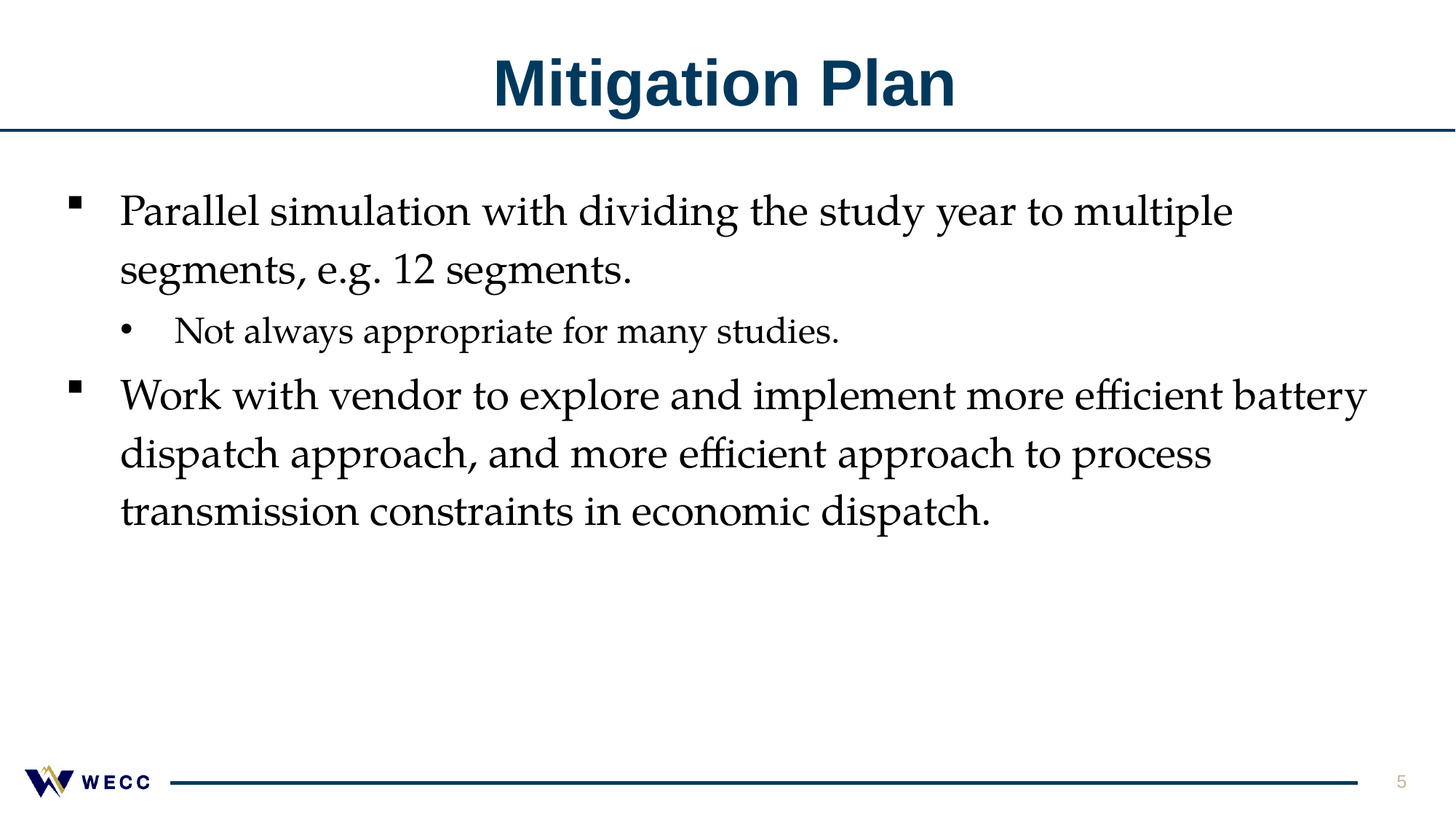

# Mitigation Plan
Parallel simulation with dividing the study year to multiple segments, e.g. 12 segments.
Not always appropriate for many studies.
Work with vendor to explore and implement more efficient battery dispatch approach, and more efficient approach to process transmission constraints in economic dispatch.
5